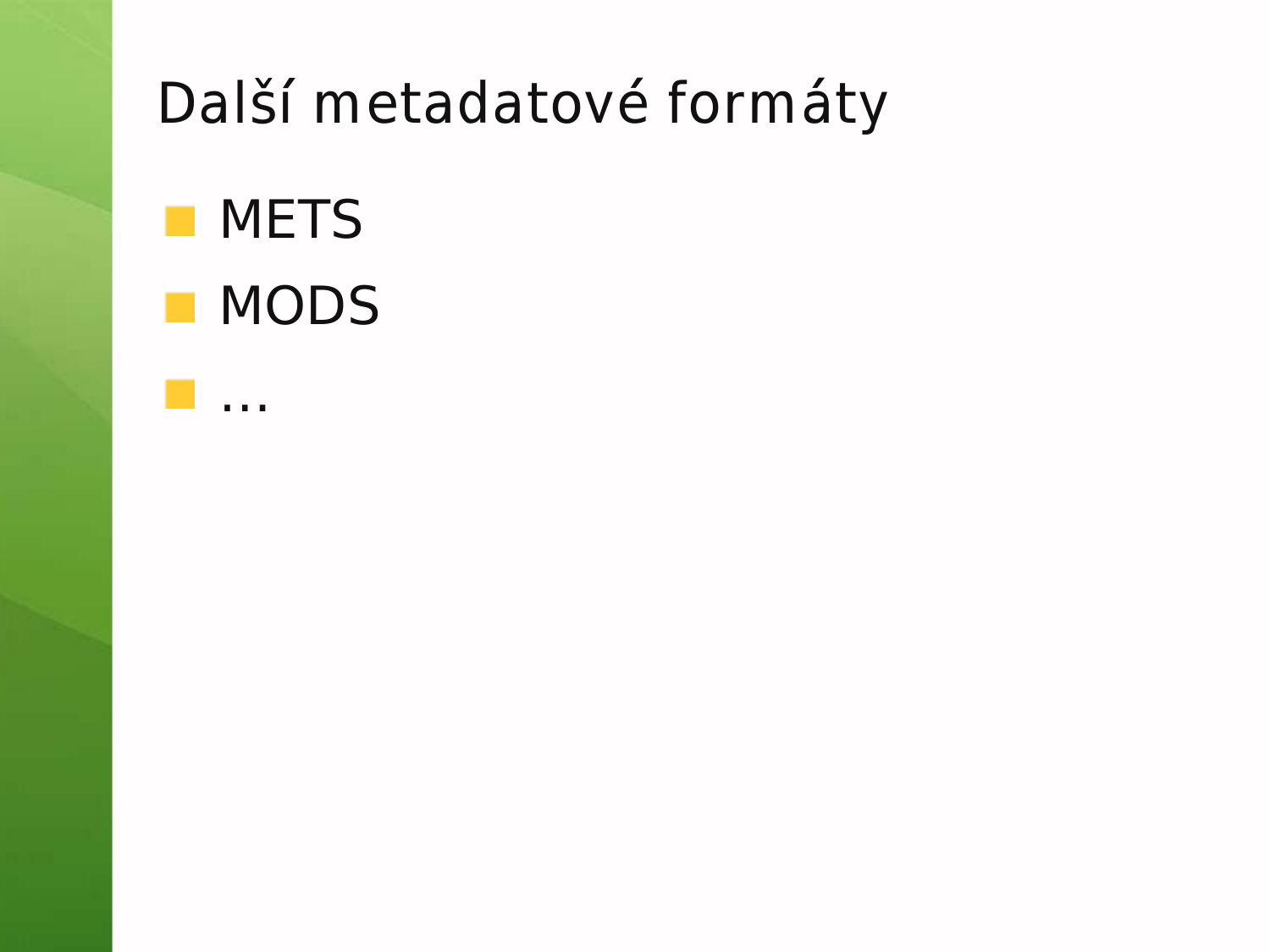

# Další metadatové formáty
METS
MODS
…